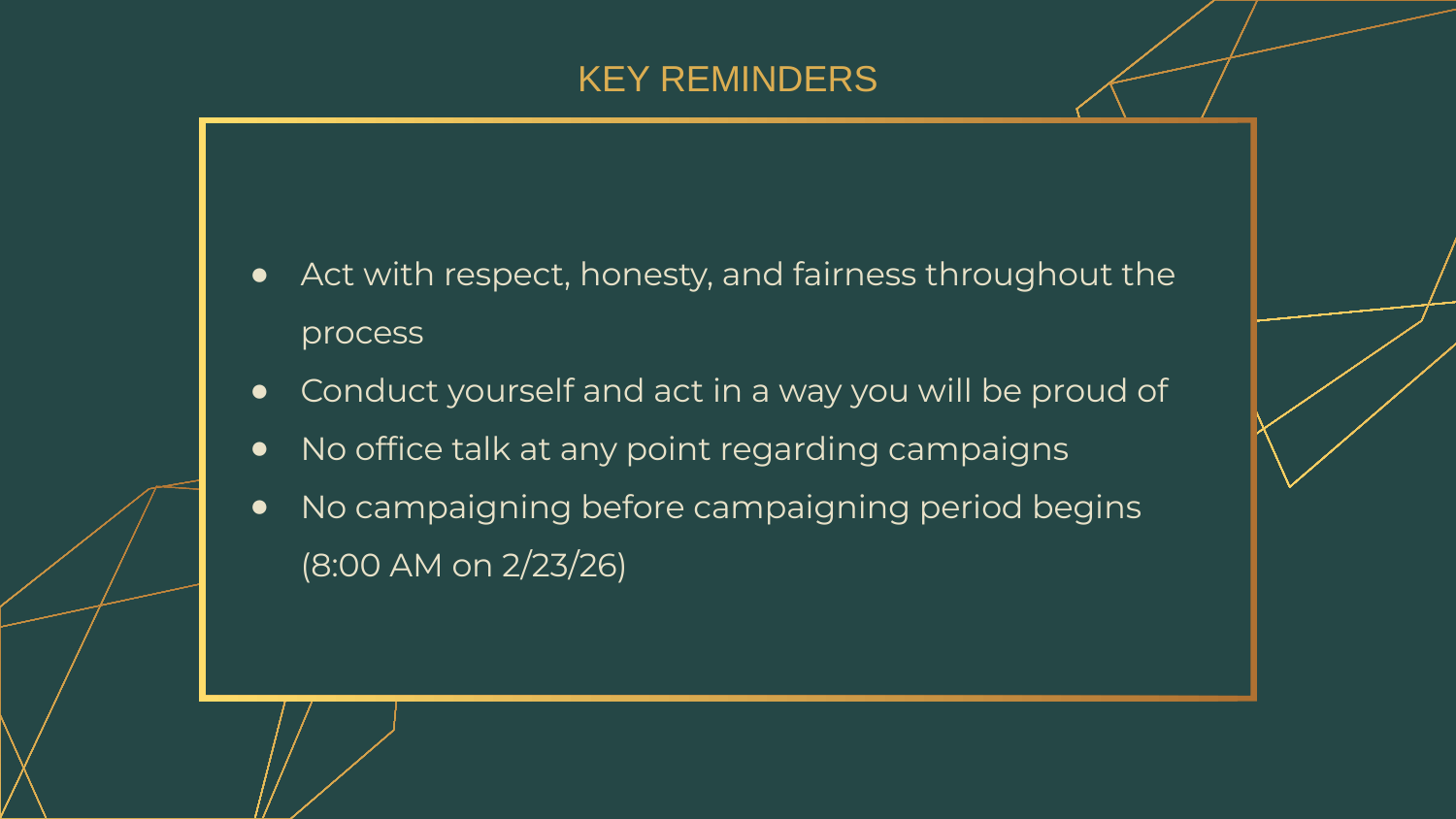

# KEY REMINDERS
Act with respect, honesty, and fairness throughout the process
Conduct yourself and act in a way you will be proud of
No office talk at any point regarding campaigns
No campaigning before campaigning period begins (8:00 AM on 2/23/26)